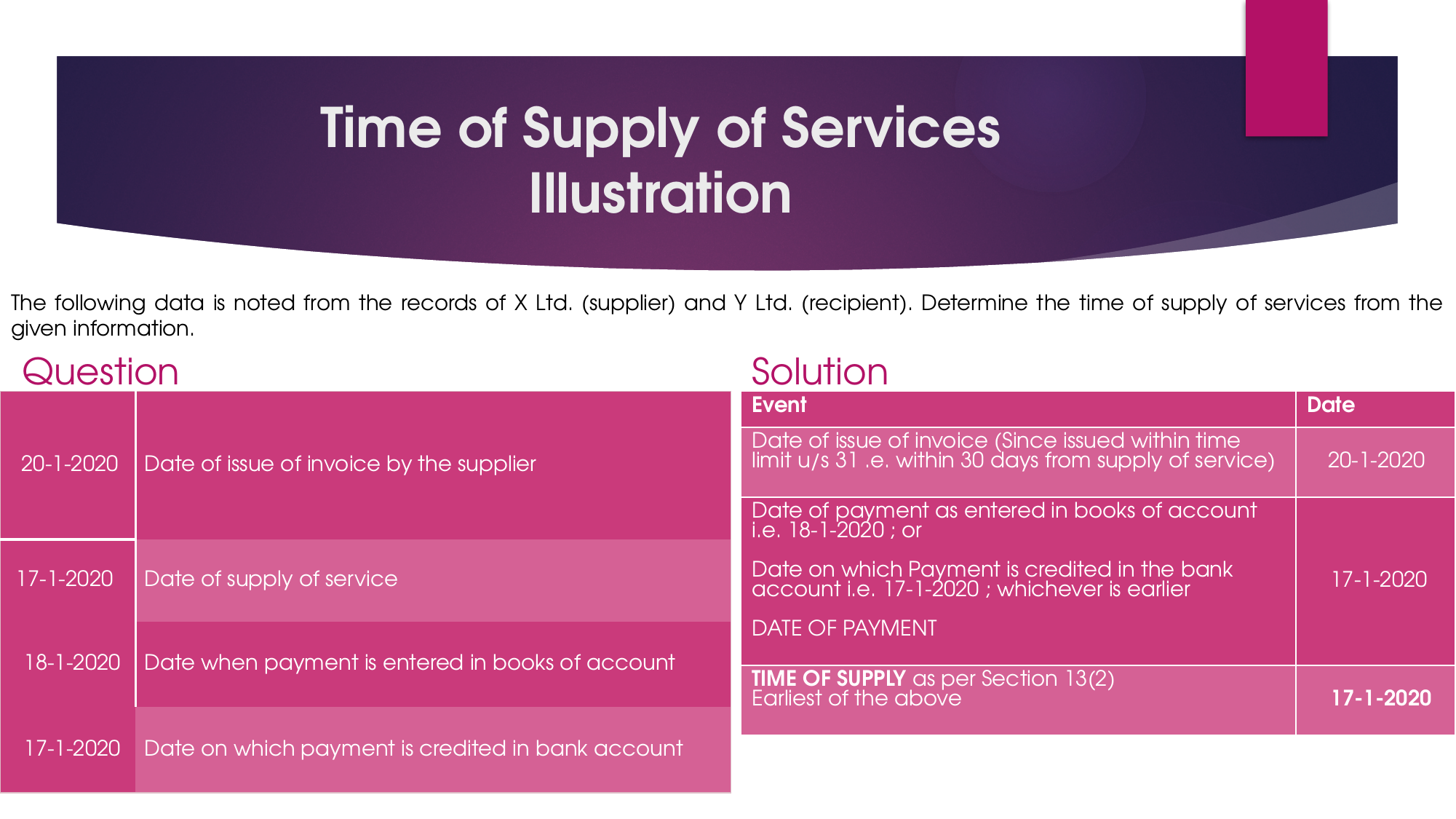

|  |
| --- |
# Time of Supply of Services Illustration
The following data is noted from the records of X Ltd. (supplier) and Y Ltd. (recipient). Determine the time of supply of services from the given information.
Question
Solution
| 20-1-2020 | Date of issue of invoice by the supplier |
| --- | --- |
| 17-1-2020 | Date of supply of service |
| 18-1-2020 | Date when payment is entered in books of account |
| 17-1-2020 | Date on which payment is credited in bank account |
| Event | Date |
| --- | --- |
| Date of issue of invoice (Since issued within time limit u/s 31 .e. within 30 days from supply of service) | 20-1-2020 |
| Date of payment as entered in books of account i.e. 18-1-2020 ; or Date on which Payment is credited in the bank account i.e. 17-1-2020 ; whichever is earlier DATE OF PAYMENT | 17-1-2020 |
| TIME OF SUPPLY as per Section 13(2) Earliest of the above | 17-1-2020 |